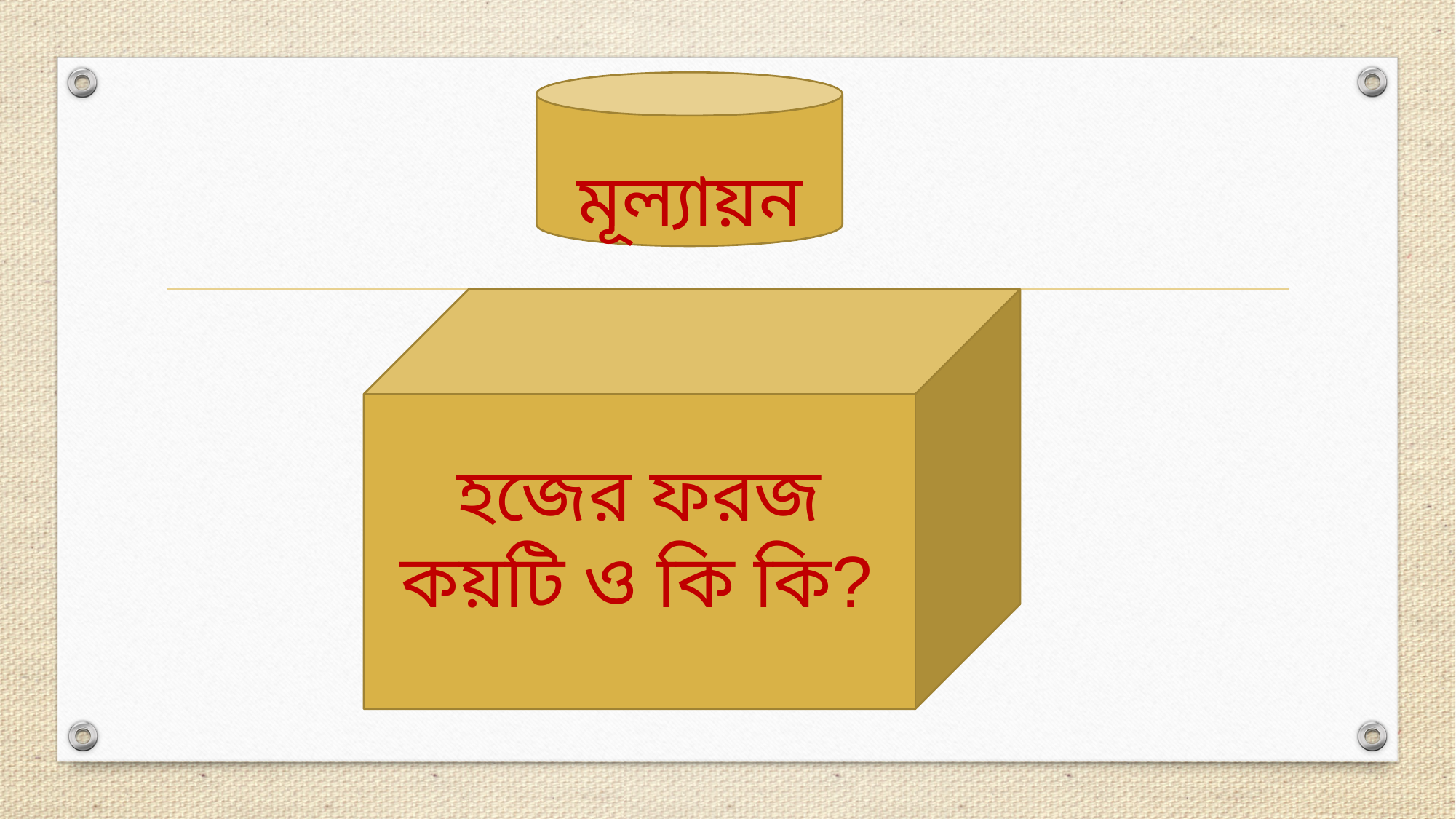

মূল্যায়ন

হজের ফরজ কয়টি ও কি কি?